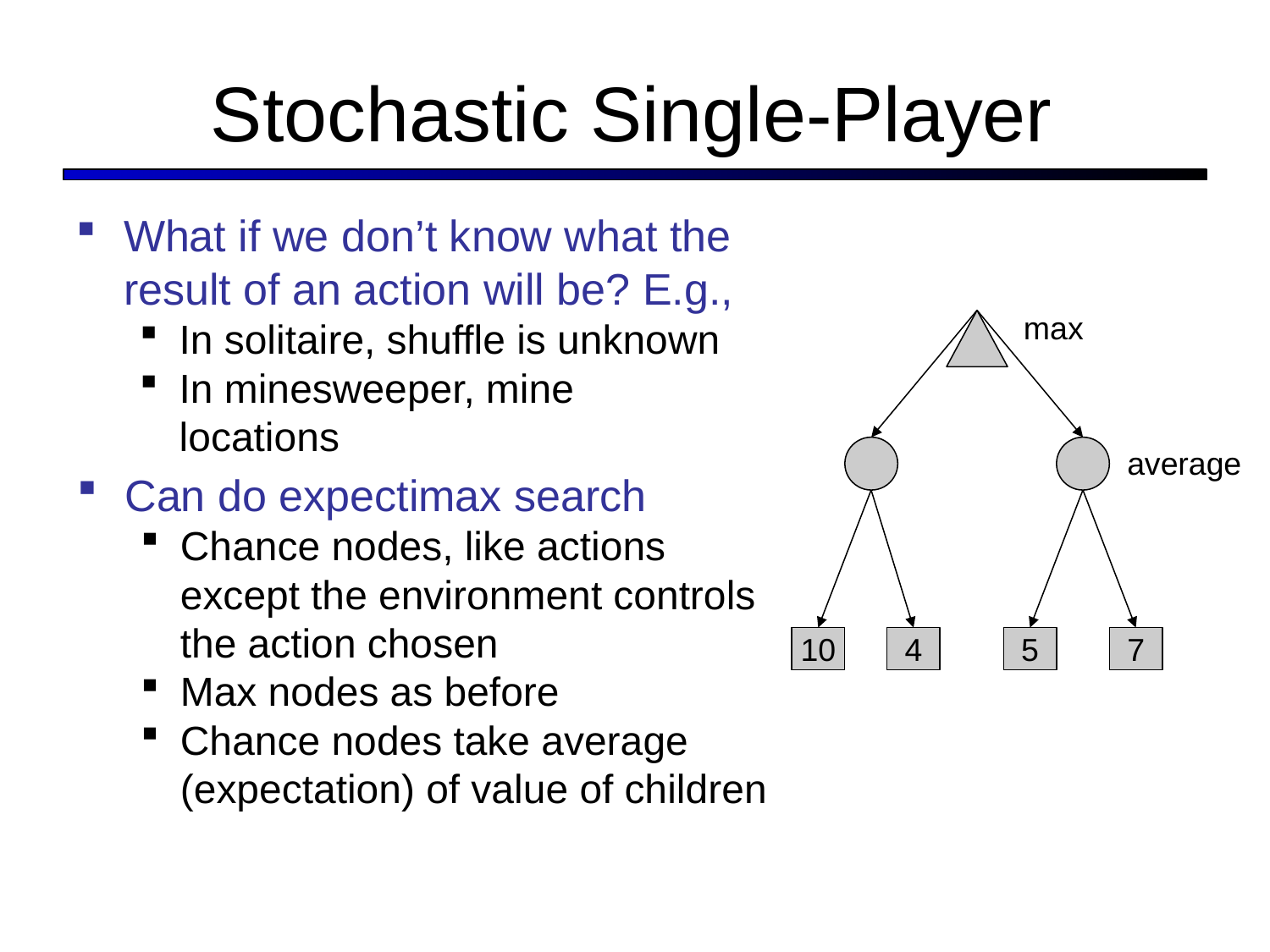

# Stochastic Single-Player

What if we don’t know what the result of an action will be? E.g.,
In solitaire, shuffle is unknown
In minesweeper, mine locations
max
average

10
4
5
7

Can do expectimax search
Chance nodes, like actions except the environment controls the action chosen
Max nodes as before
Chance nodes take average (expectation) of value of children